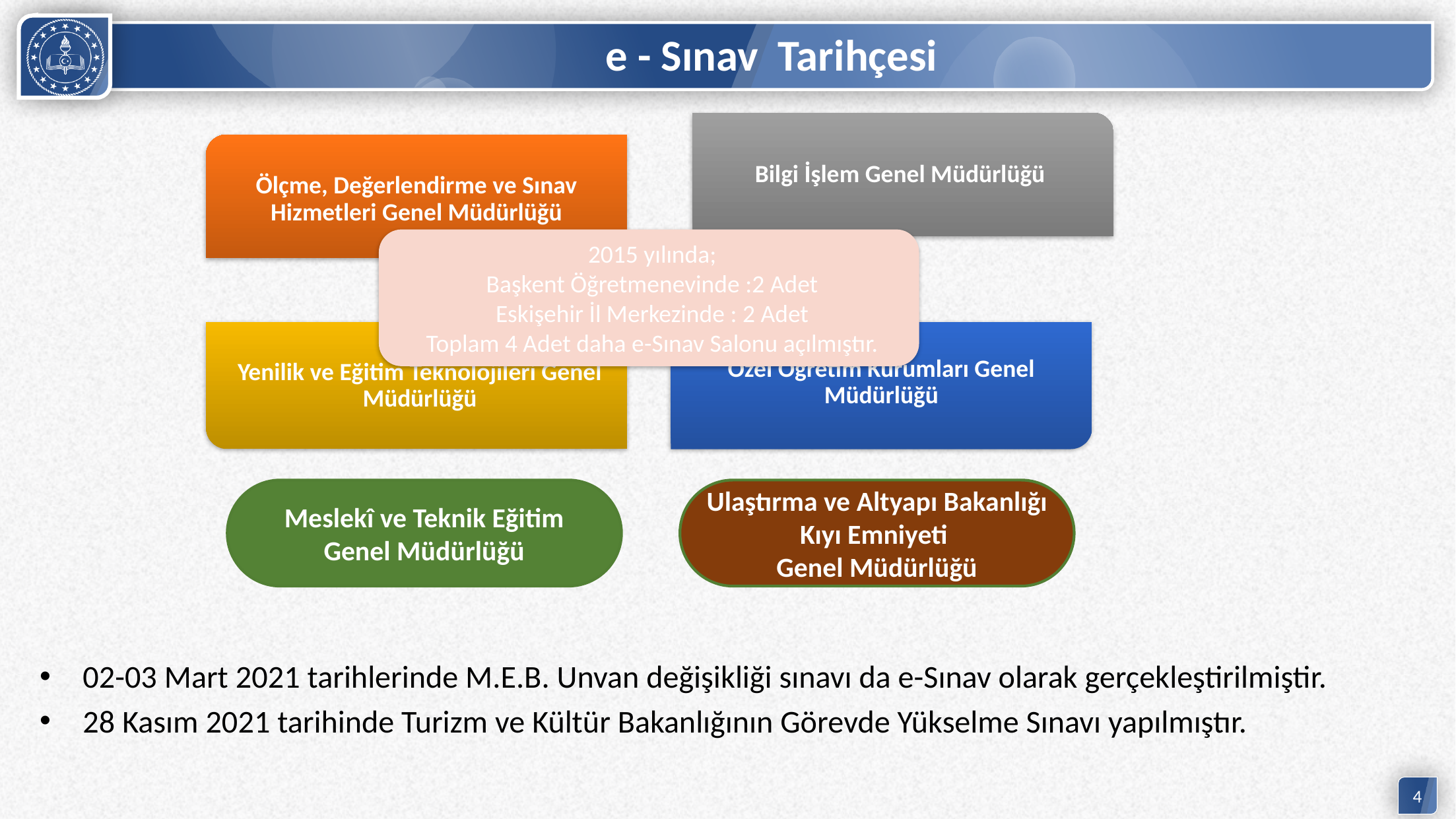

# e - Sınav  Tarihçesi
Ölçme, Değerlendirme ve Sınav Hizmetleri Genel Müdürlüğü
Bilgi İşlem Genel Müdürlüğü
Yenilik ve Eğitim Teknolojileri Genel Müdürlüğü
Özel Öğretim Kurumları Genel Müdürlüğü
2015 yılında;
Başkent Öğretmenevinde :2 Adet
Eskişehir İl Merkezinde : 2 Adet
Toplam 4 Adet daha e-Sınav Salonu açılmıştır.
Meslekî ve Teknik Eğitim Genel Müdürlüğü
Ulaştırma ve Altyapı Bakanlığı
Kıyı Emniyeti
Genel Müdürlüğü
02-03 Mart 2021 tarihlerinde M.E.B. Unvan değişikliği sınavı da e-Sınav olarak gerçekleştirilmiştir.
28 Kasım 2021 tarihinde Turizm ve Kültür Bakanlığının Görevde Yükselme Sınavı yapılmıştır.

4